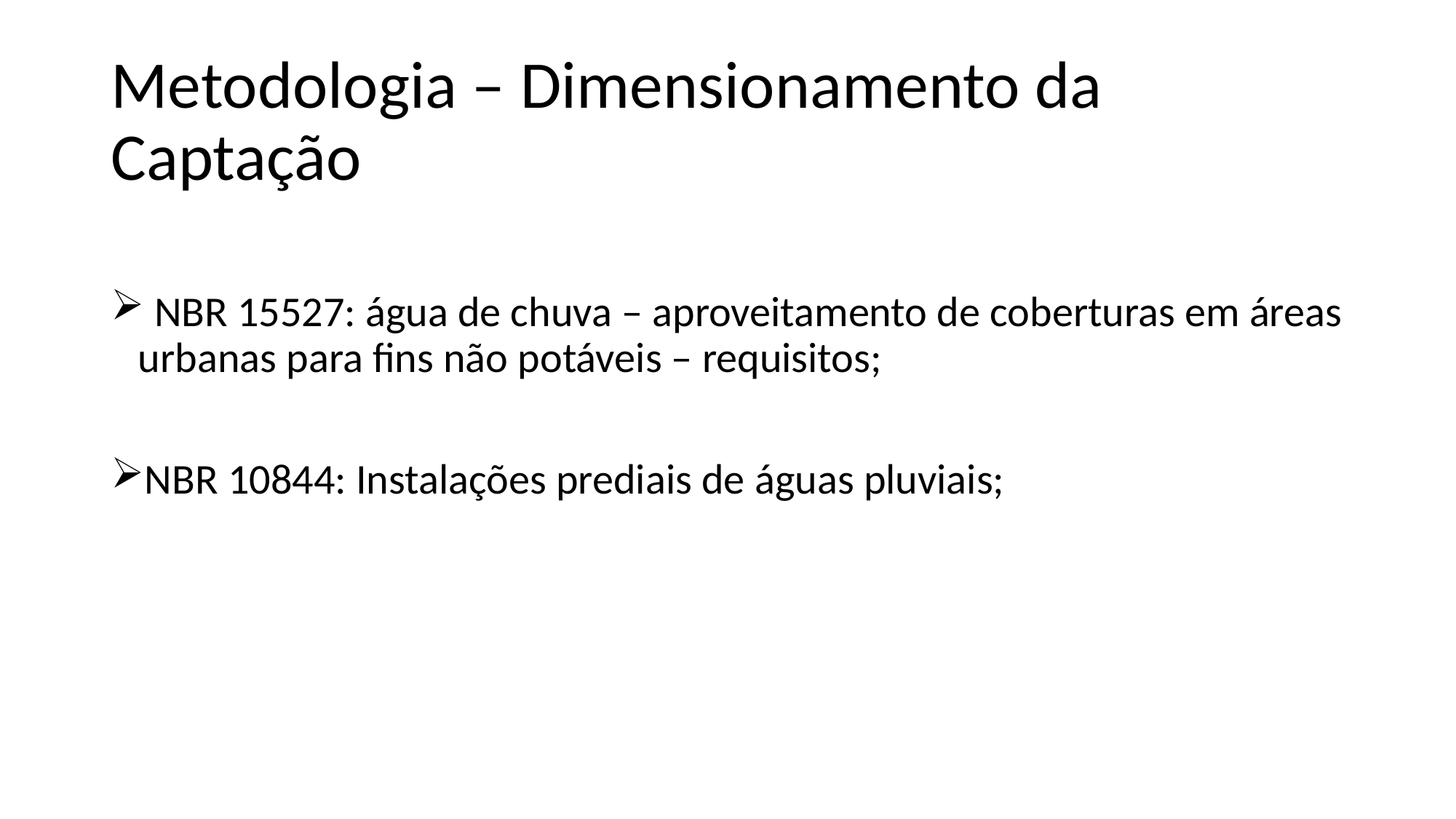

# Metodologia – Dimensionamento da Captação

 NBR 15527: água de chuva – aproveitamento de coberturas em áreas urbanas para fins não potáveis – requisitos;

NBR 10844: Instalações prediais de águas pluviais;